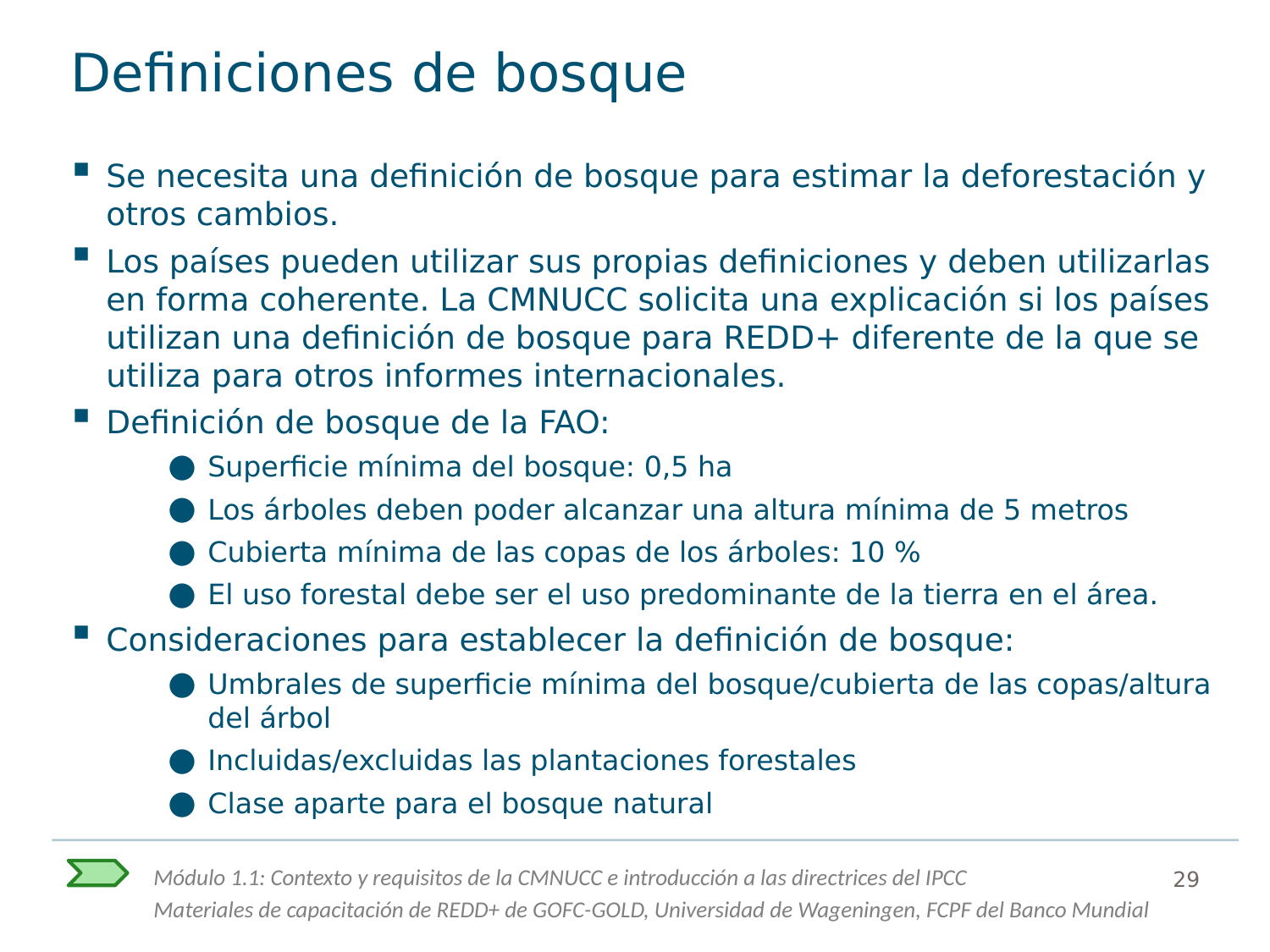

# Definiciones de bosque
Se necesita una definición de bosque para estimar la deforestación y otros cambios.
Los países pueden utilizar sus propias definiciones y deben utilizarlas en forma coherente. La CMNUCC solicita una explicación si los países utilizan una definición de bosque para REDD+ diferente de la que se utiliza para otros informes internacionales.
Definición de bosque de la FAO:
Superficie mínima del bosque: 0,5 ha
Los árboles deben poder alcanzar una altura mínima de 5 metros
Cubierta mínima de las copas de los árboles: 10 %
El uso forestal debe ser el uso predominante de la tierra en el área.
Consideraciones para establecer la definición de bosque:
Umbrales de superficie mínima del bosque/cubierta de las copas/altura del árbol
Incluidas/excluidas las plantaciones forestales
Clase aparte para el bosque natural